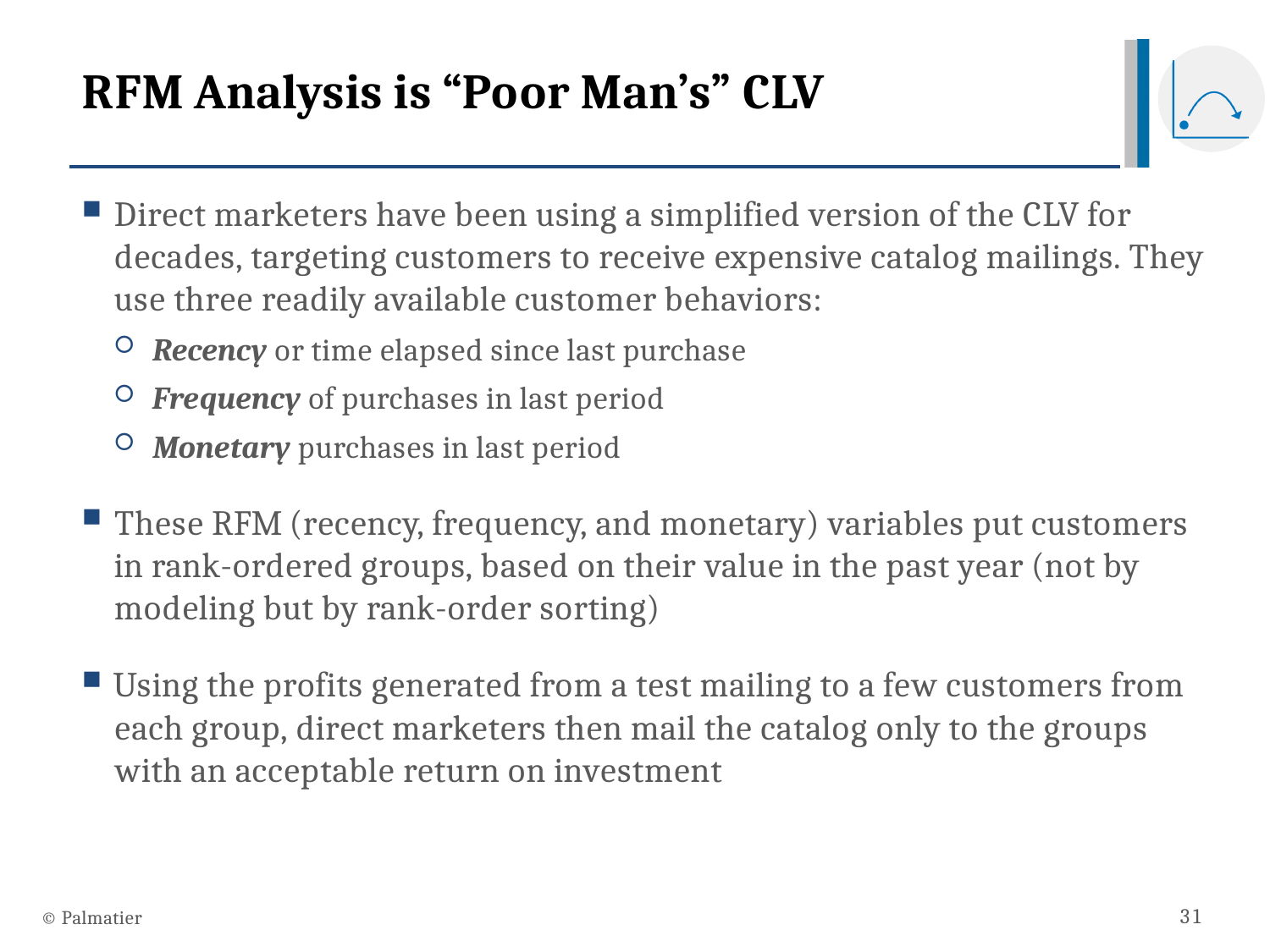

# RFM Analysis is “Poor Man’s” CLV
Direct marketers have been using a simplified version of the CLV for decades, targeting customers to receive expensive catalog mailings. They use three readily available customer behaviors:
 Recency or time elapsed since last purchase
 Frequency of purchases in last period
 Monetary purchases in last period
These RFM (recency, frequency, and monetary) variables put customers in rank-ordered groups, based on their value in the past year (not by modeling but by rank-order sorting)
Using the profits generated from a test mailing to a few customers from each group, direct marketers then mail the catalog only to the groups with an acceptable return on investment
© Palmatier
31